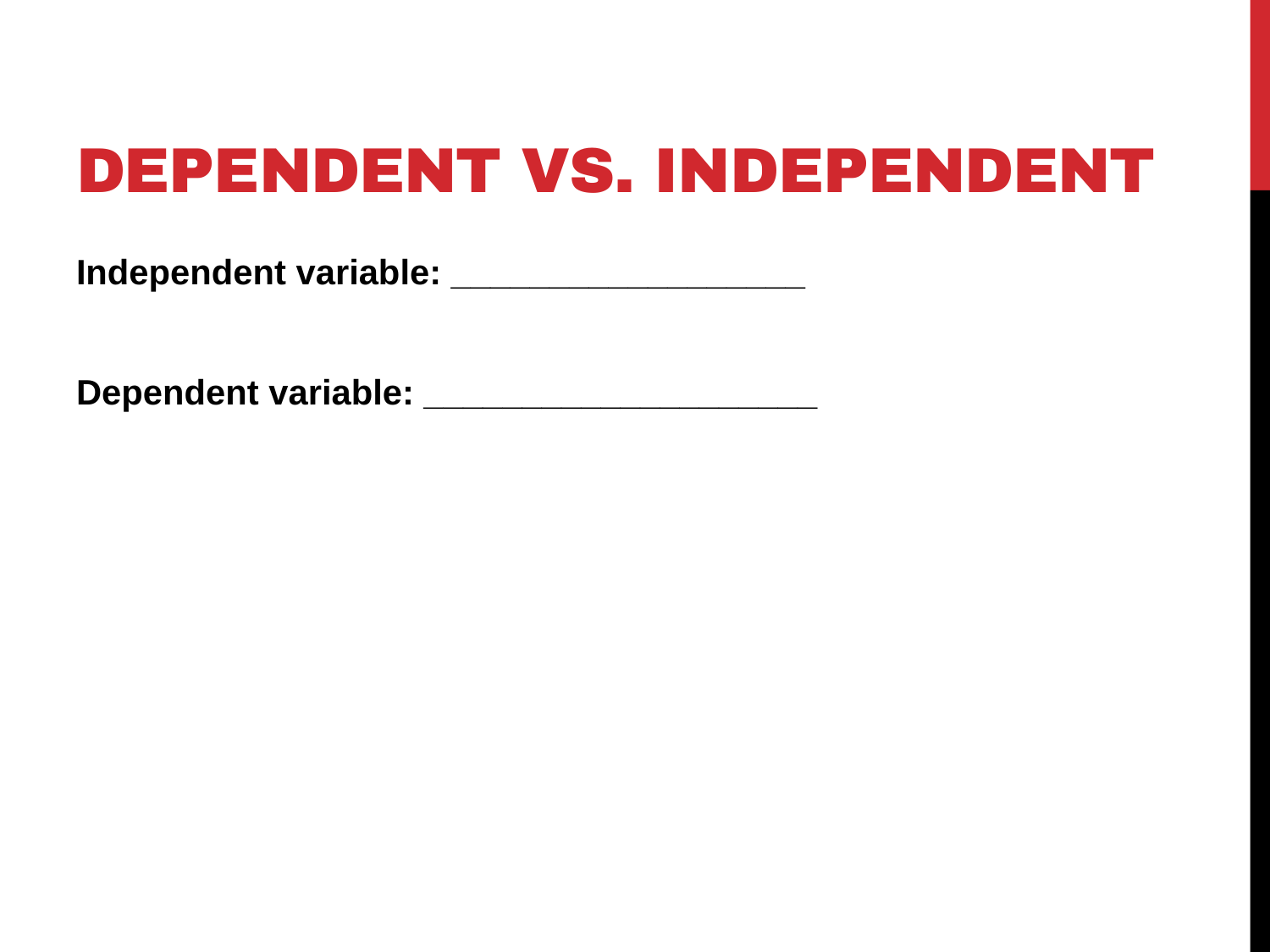

# Dependent vs. Independent
Independent variable: __________________

Dependent variable: ____________________